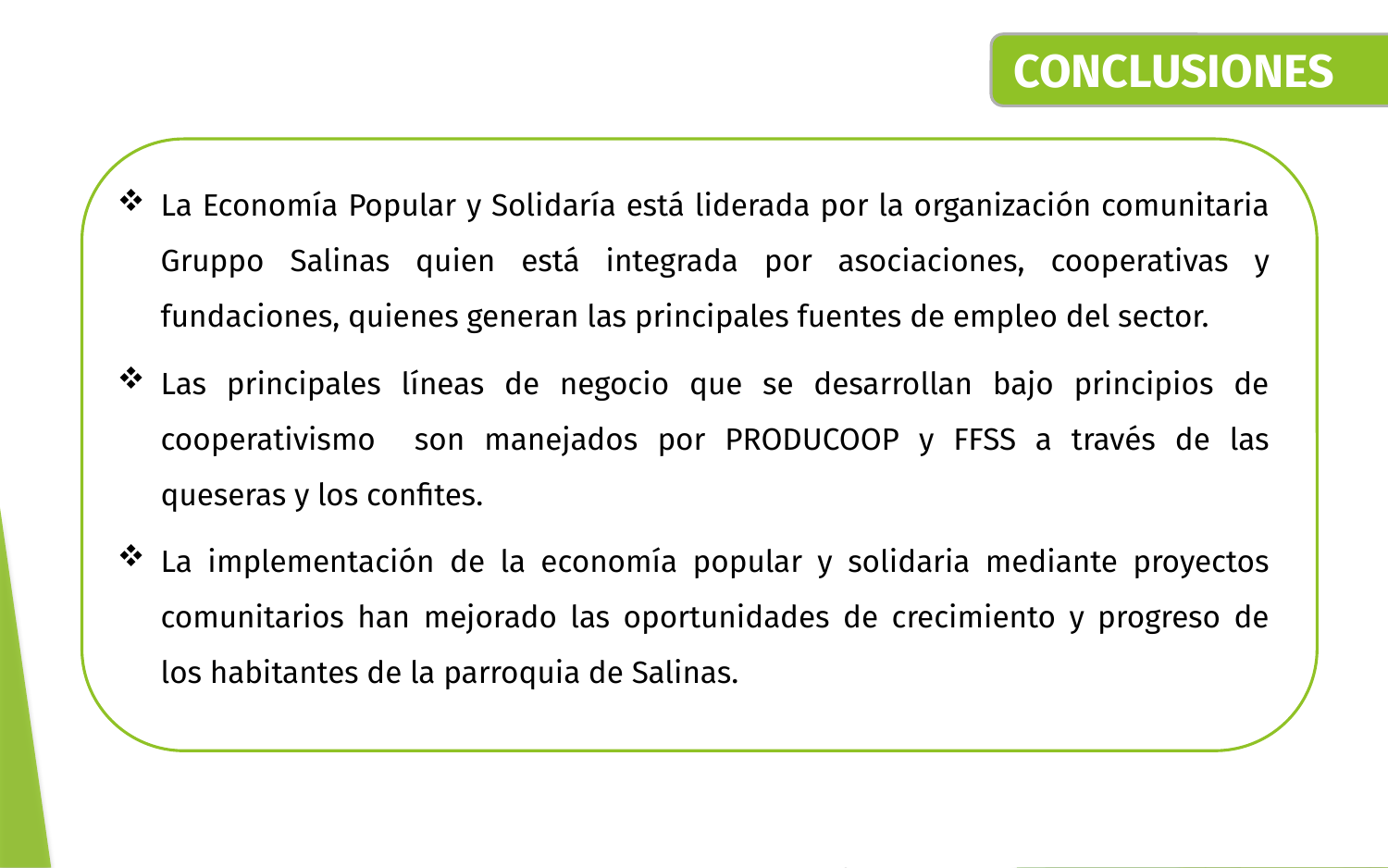

CONCLUSIONES

La Economía Popular y Solidaría está liderada por la organización comunitaria Gruppo Salinas quien está integrada por asociaciones, cooperativas y fundaciones, quienes generan las principales fuentes de empleo del sector.
Las principales líneas de negocio que se desarrollan bajo principios de cooperativismo  son manejados por PRODUCOOP y FFSS a través de las queseras y los confites.
La implementación de la economía popular y solidaria mediante proyectos comunitarios han mejorado las oportunidades de crecimiento y progreso de los habitantes de la parroquia de Salinas.